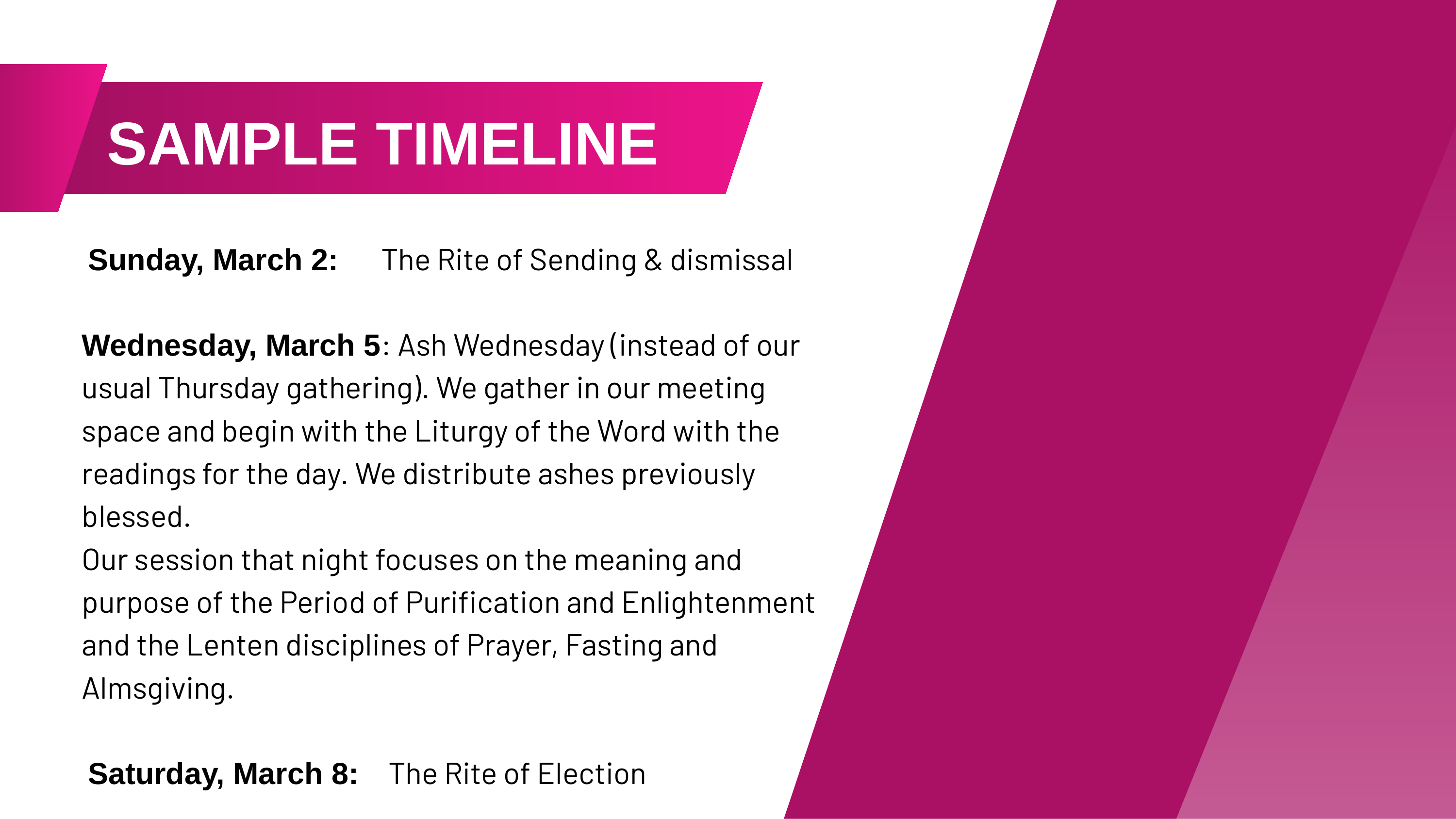

SAMPLE TIMELINE
 Sunday, March 2:       The Rite of Sending & dismissal

Wednesday, March 5: Ash Wednesday (instead of our usual Thursday gathering). We gather in our meeting space and begin with the Liturgy of the Word with the readings for the day. We distribute ashes previously blessed.
Our session that night focuses on the meaning and purpose of the Period of Purification and Enlightenment and the Lenten disciplines of Prayer, Fasting and Almsgiving.

 Saturday, March 8:    The Rite of Election